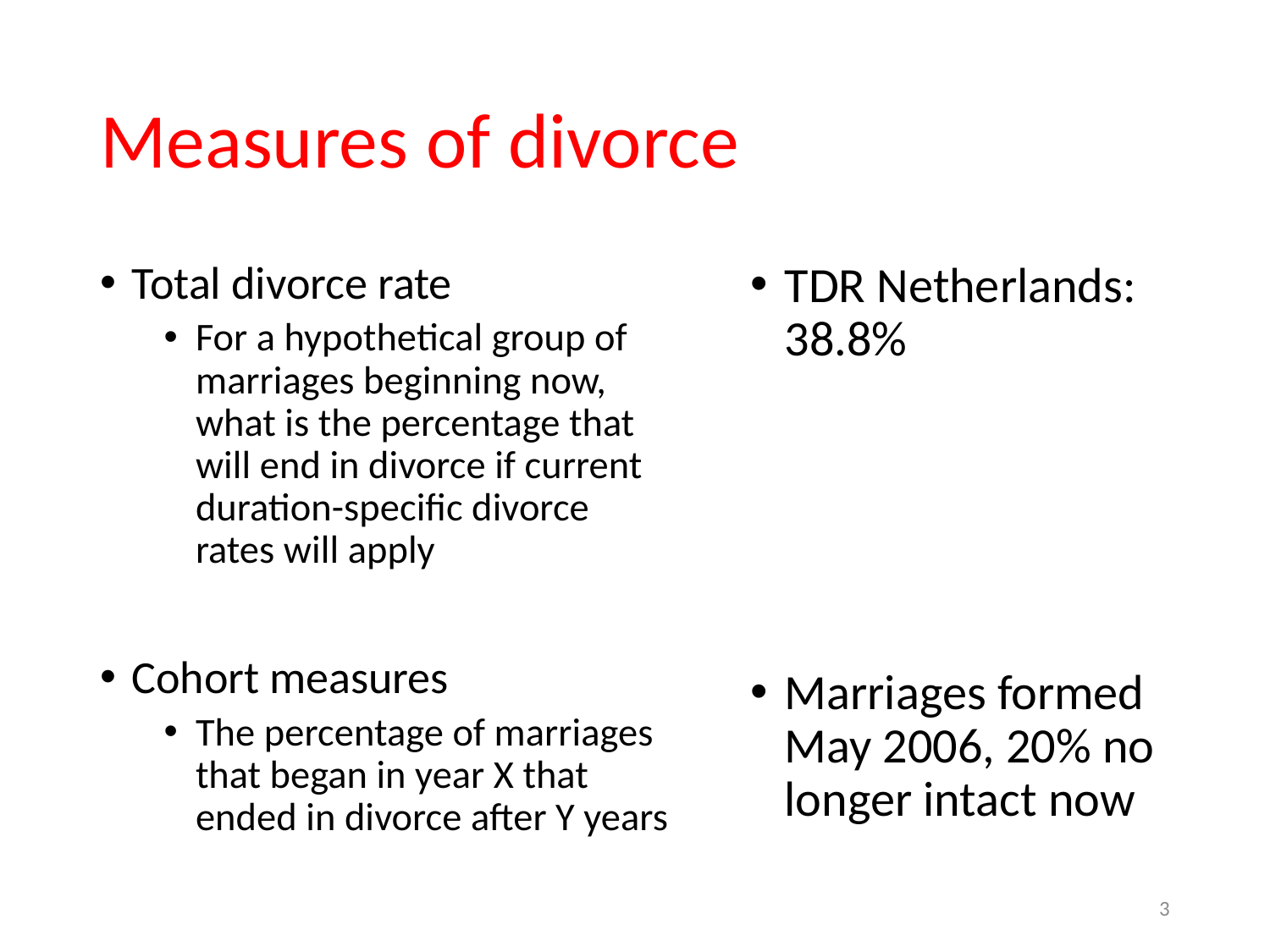

# Measures of divorce
Total divorce rate
For a hypothetical group of marriages beginning now, what is the percentage that will end in divorce if current duration-specific divorce rates will apply

Cohort measures
The percentage of marriages that began in year X that ended in divorce after Y years
TDR Netherlands: 38.8%

Marriages formed May 2006, 20% no longer intact now

3